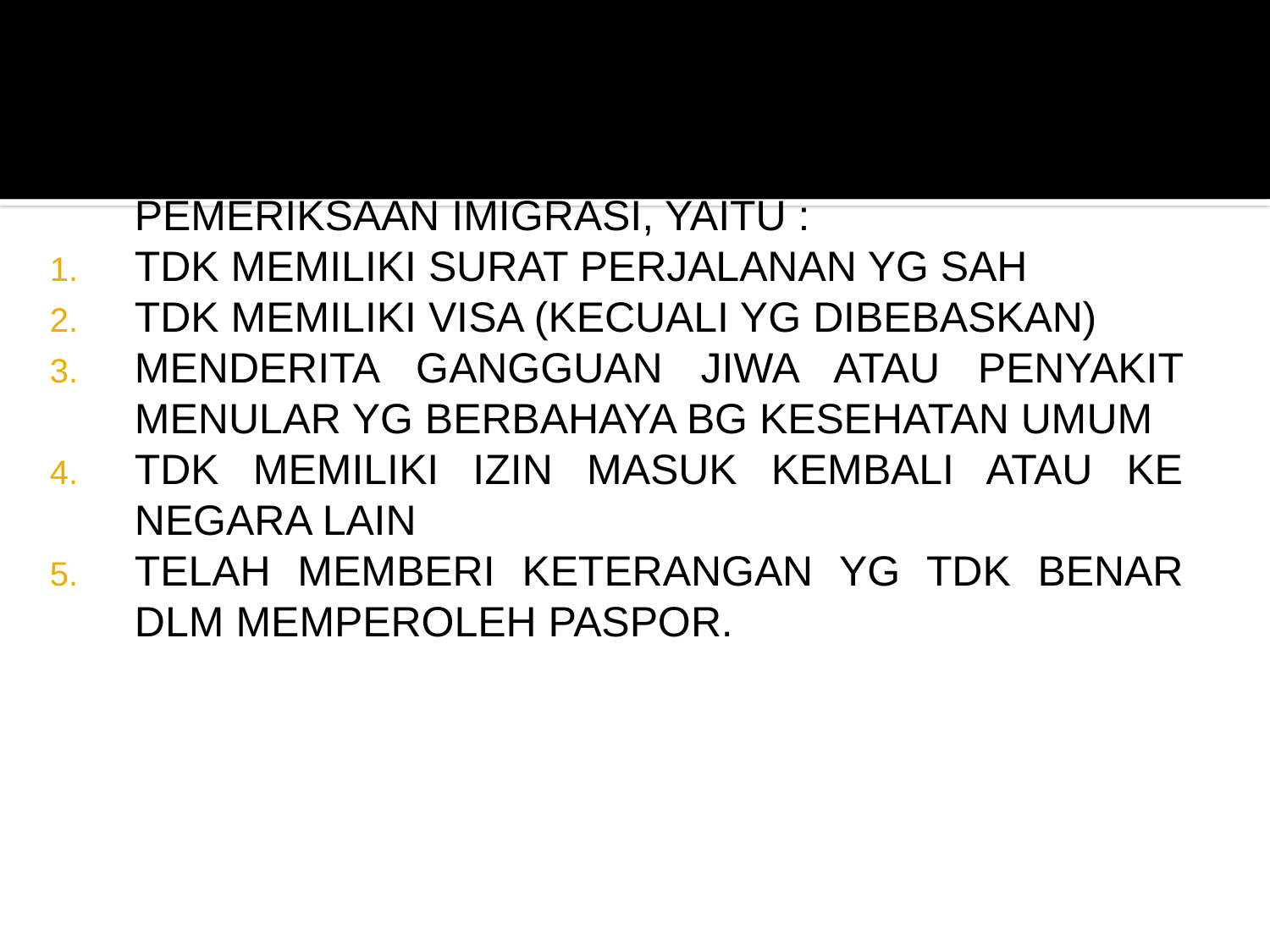

ADA BEBERAPA HAL ORG ASING DPT DITOLAK UTK MASUK KE WILAYAH RI MELALUI TEMPAT PEMERIKSAAN IMIGRASI, YAITU :
TDK MEMILIKI SURAT PERJALANAN YG SAH
TDK MEMILIKI VISA (KECUALI YG DIBEBASKAN)
MENDERITA GANGGUAN JIWA ATAU PENYAKIT MENULAR YG BERBAHAYA BG KESEHATAN UMUM
TDK MEMILIKI IZIN MASUK KEMBALI ATAU KE NEGARA LAIN
TELAH MEMBERI KETERANGAN YG TDK BENAR DLM MEMPEROLEH PASPOR.